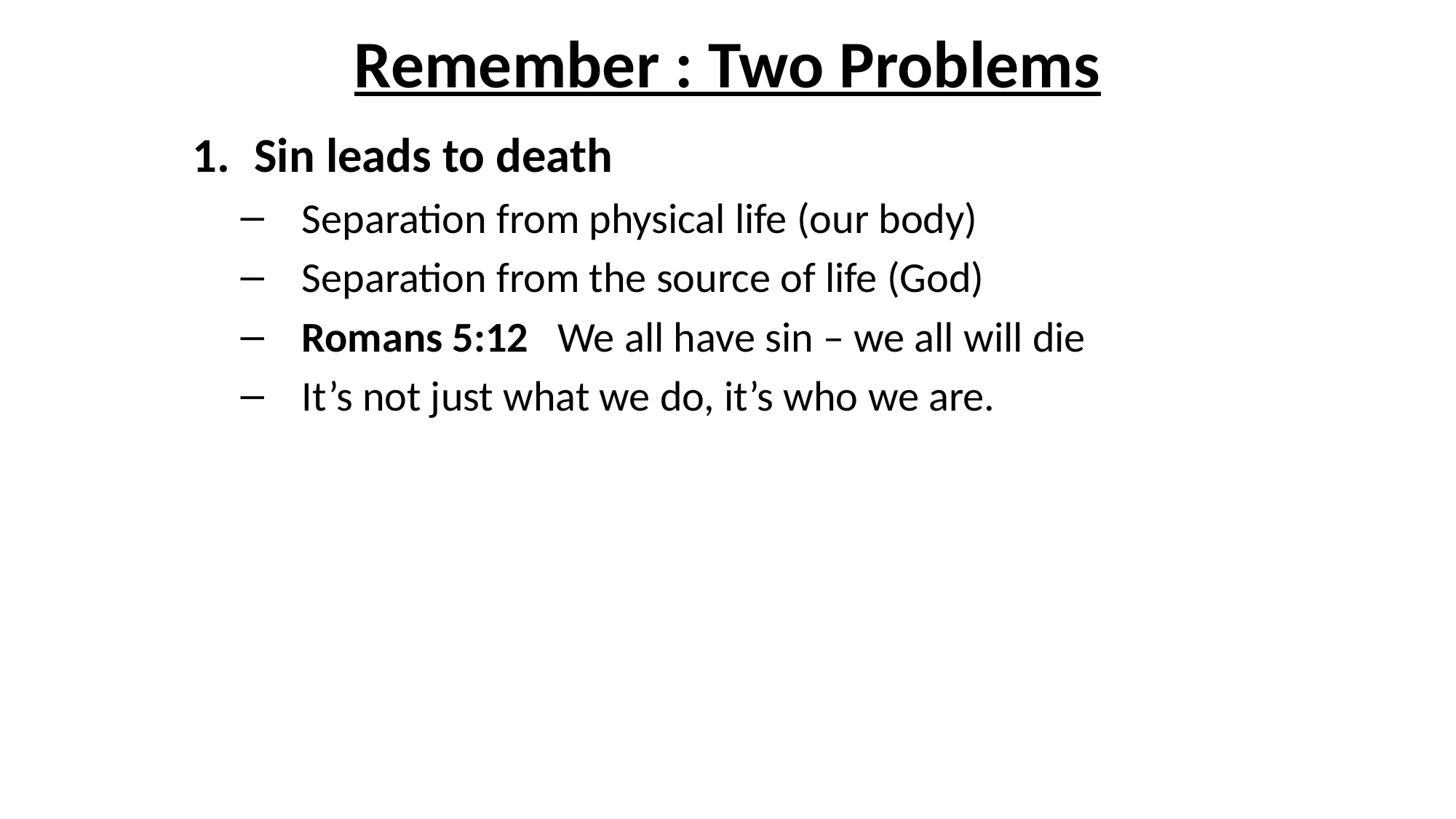

# Remember : Two Problems
Sin leads to death
Separation from physical life (our body)
Separation from the source of life (God)
Romans 5:12   We all have sin – we all will die
It’s not just what we do, it’s who we are.